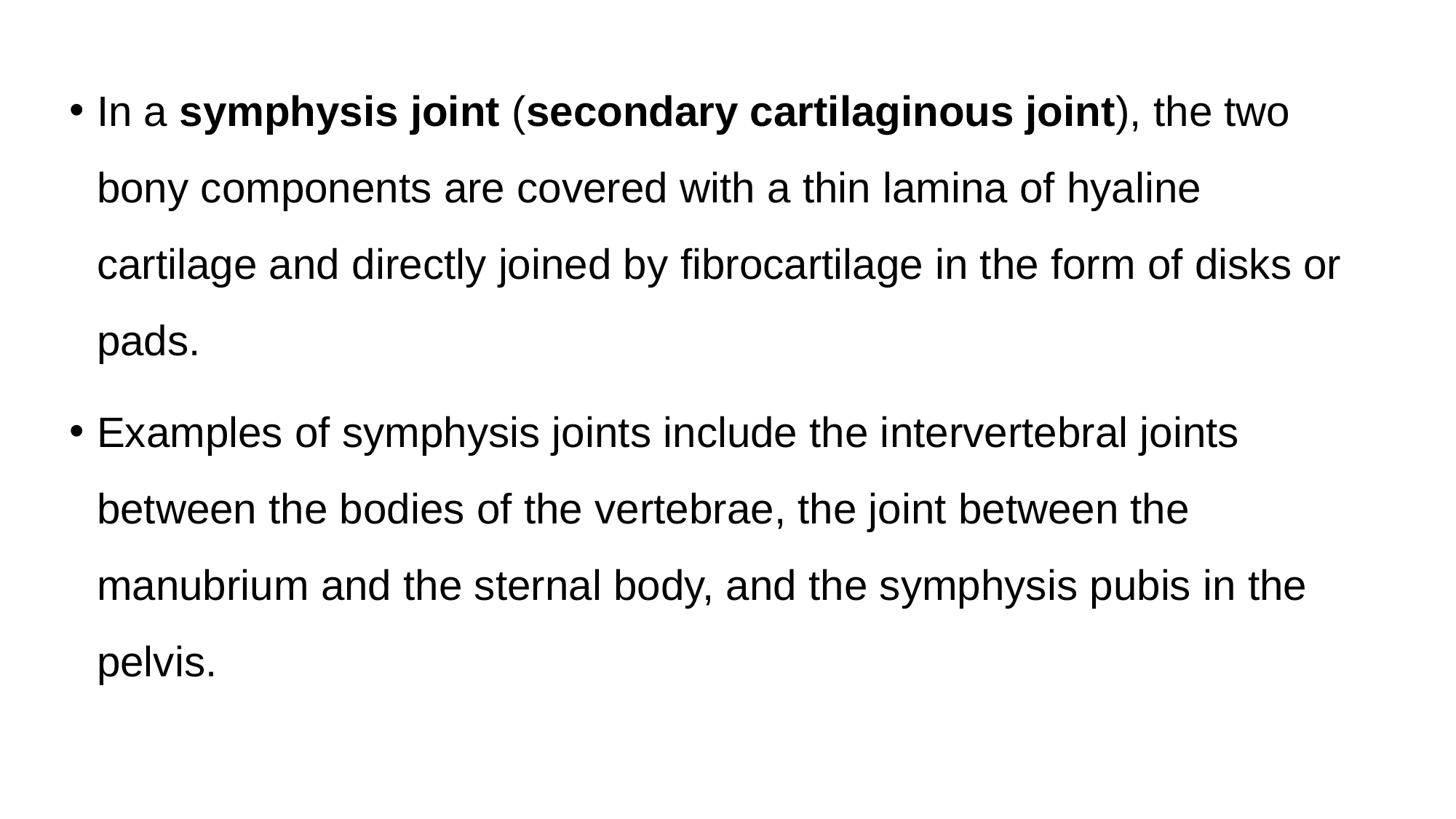

In a symphysis joint (secondary cartilaginous joint), the two bony components are covered with a thin lamina of hyaline cartilage and directly joined by fibrocartilage in the form of disks or pads.
Examples of symphysis joints include the intervertebral joints between the bodies of the vertebrae, the joint between the manubrium and the sternal body, and the symphysis pubis in the pelvis.